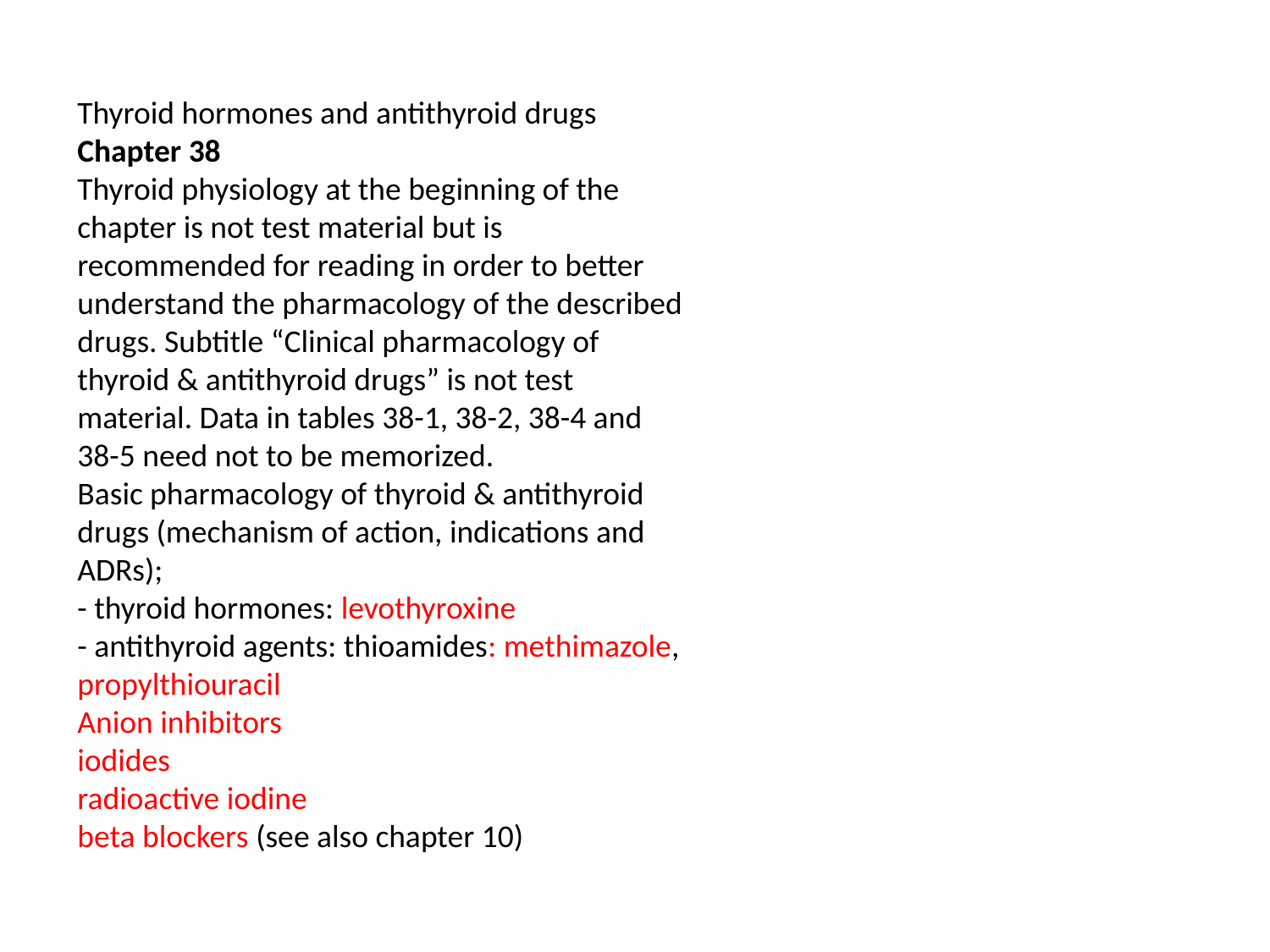

Thyroid hormones and antithyroid drugs
Chapter 38
Thyroid physiology at the beginning of the chapter is not test material but is recommended for reading in order to better understand the pharmacology of the described drugs. Subtitle “Clinical pharmacology of thyroid & antithyroid drugs” is not test material. Data in tables 38-1, 38-2, 38-4 and 38-5 need not to be memorized.
Basic pharmacology of thyroid & antithyroid drugs (mechanism of action, indications and ADRs);
- thyroid hormones: levothyroxine
- antithyroid agents: thioamides: methimazole, propylthiouracil
Anion inhibitors
iodides
radioactive iodine
beta blockers (see also chapter 10)